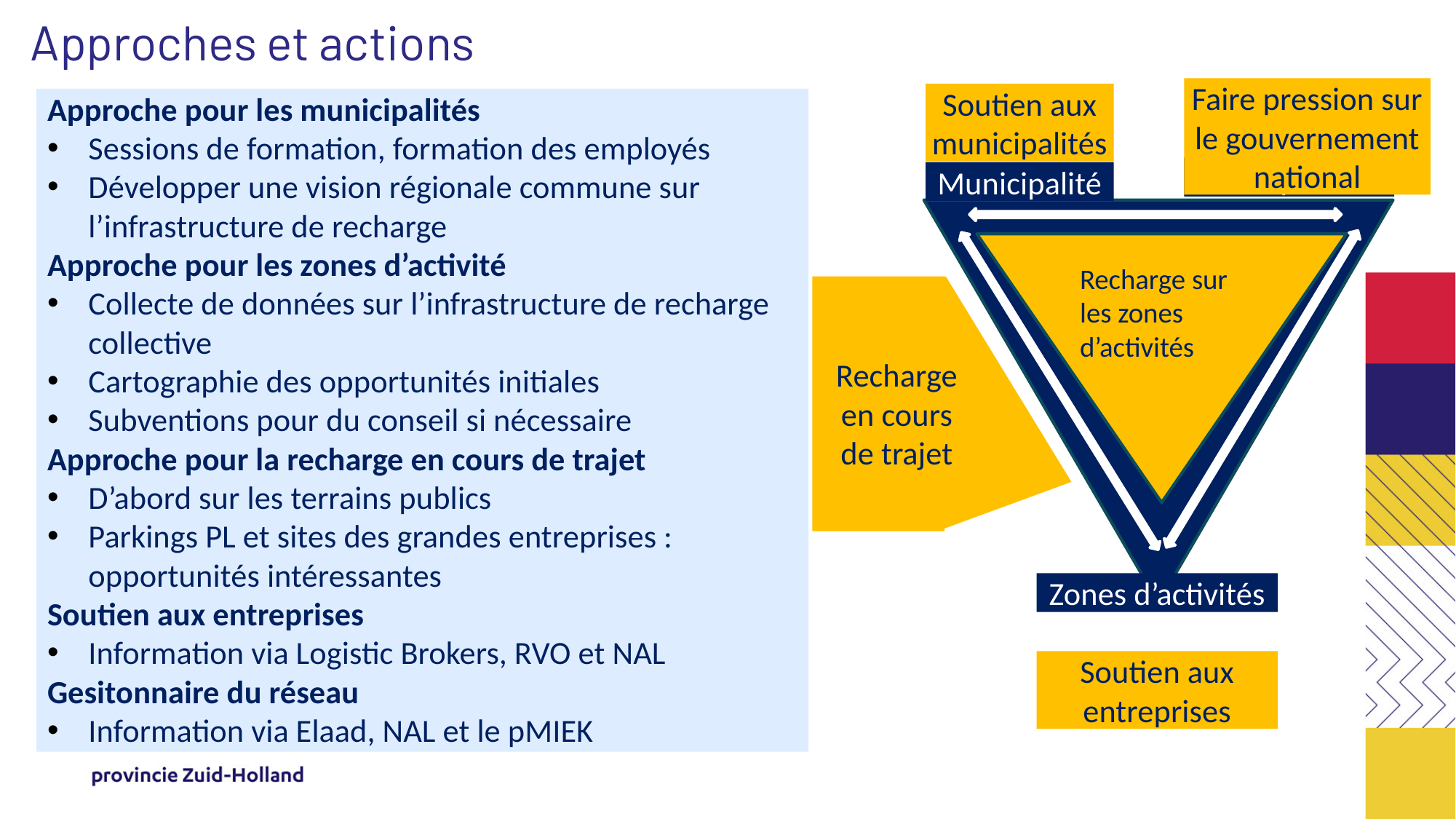

# Approches et actions

Faire pression sur le gouvernement national
Soutien aux municipalités
Grid operator
Municipalité

Recharge sur les zones d’activités

Recharge en cours de trajet
Zones d’activités
Soutien aux entreprises
Approche pour les municipalités
Sessions de formation, formation des employés
Développer une vision régionale commune sur l’infrastructure de recharge
Approche pour les zones d’activité
Collecte de données sur l’infrastructure de recharge collective
Cartographie des opportunités initiales
Subventions pour du conseil si nécessaire
Approche pour la recharge en cours de trajet
D’abord sur les terrains publics
Parkings PL et sites des grandes entreprises : opportunités intéressantes
Soutien aux entreprises
Information via Logistic Brokers, RVO et NAL
Gesitonnaire du réseau
Information via Elaad, NAL et le pMIEK